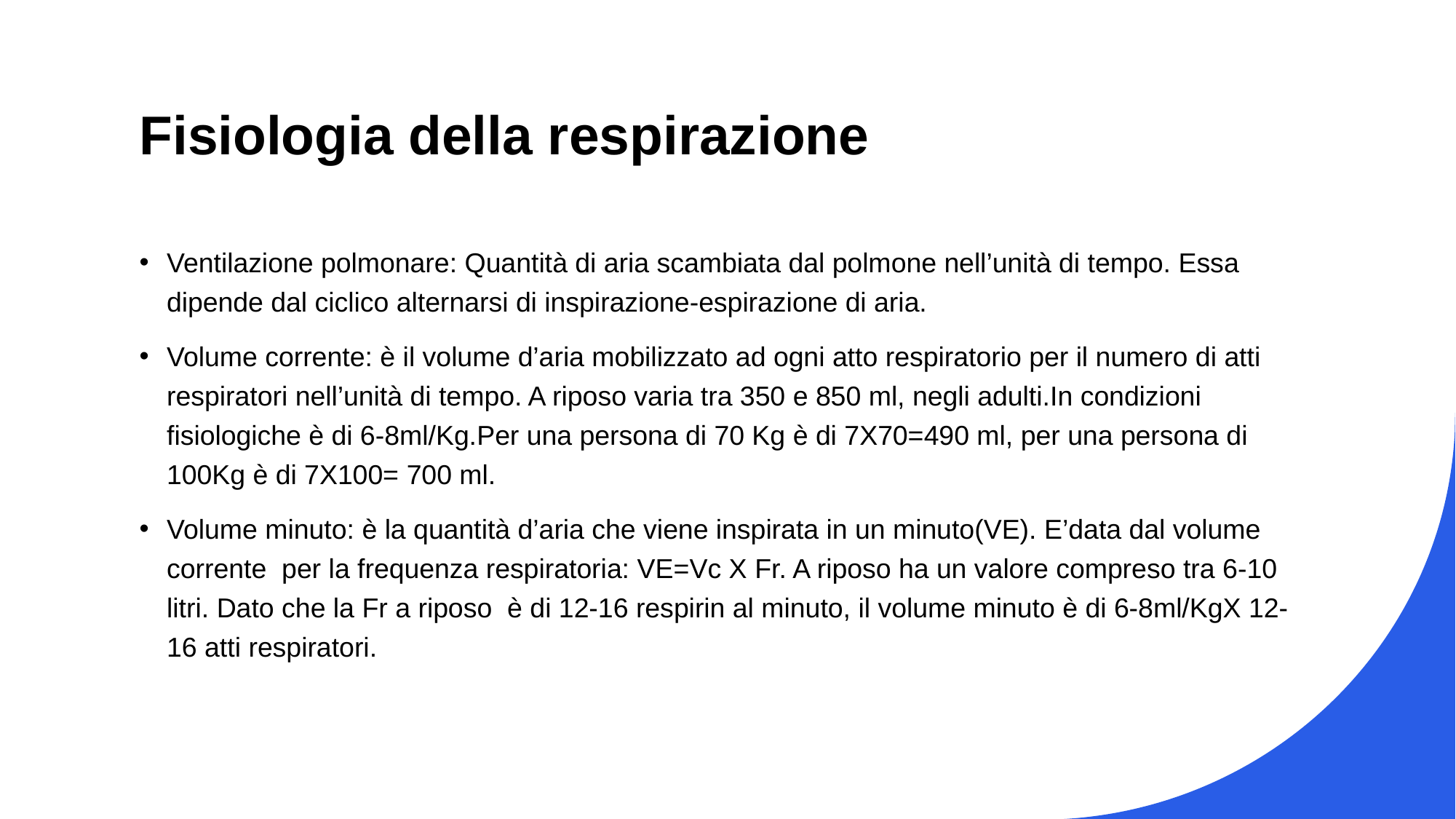

# Fisiologia della respirazione
Ventilazione polmonare: Quantità di aria scambiata dal polmone nell’unità di tempo. Essa dipende dal ciclico alternarsi di inspirazione-espirazione di aria.
Volume corrente: è il volume d’aria mobilizzato ad ogni atto respiratorio per il numero di atti respiratori nell’unità di tempo. A riposo varia tra 350 e 850 ml, negli adulti.In condizioni fisiologiche è di 6-8ml/Kg.Per una persona di 70 Kg è di 7X70=490 ml, per una persona di 100Kg è di 7X100= 700 ml.
Volume minuto: è la quantità d’aria che viene inspirata in un minuto(VE). E’data dal volume corrente  per la frequenza respiratoria: VE=Vc X Fr. A riposo ha un valore compreso tra 6-10 litri. Dato che la Fr a riposo  è di 12-16 respirin al minuto, il volume minuto è di 6-8ml/KgX 12-16 atti respiratori.